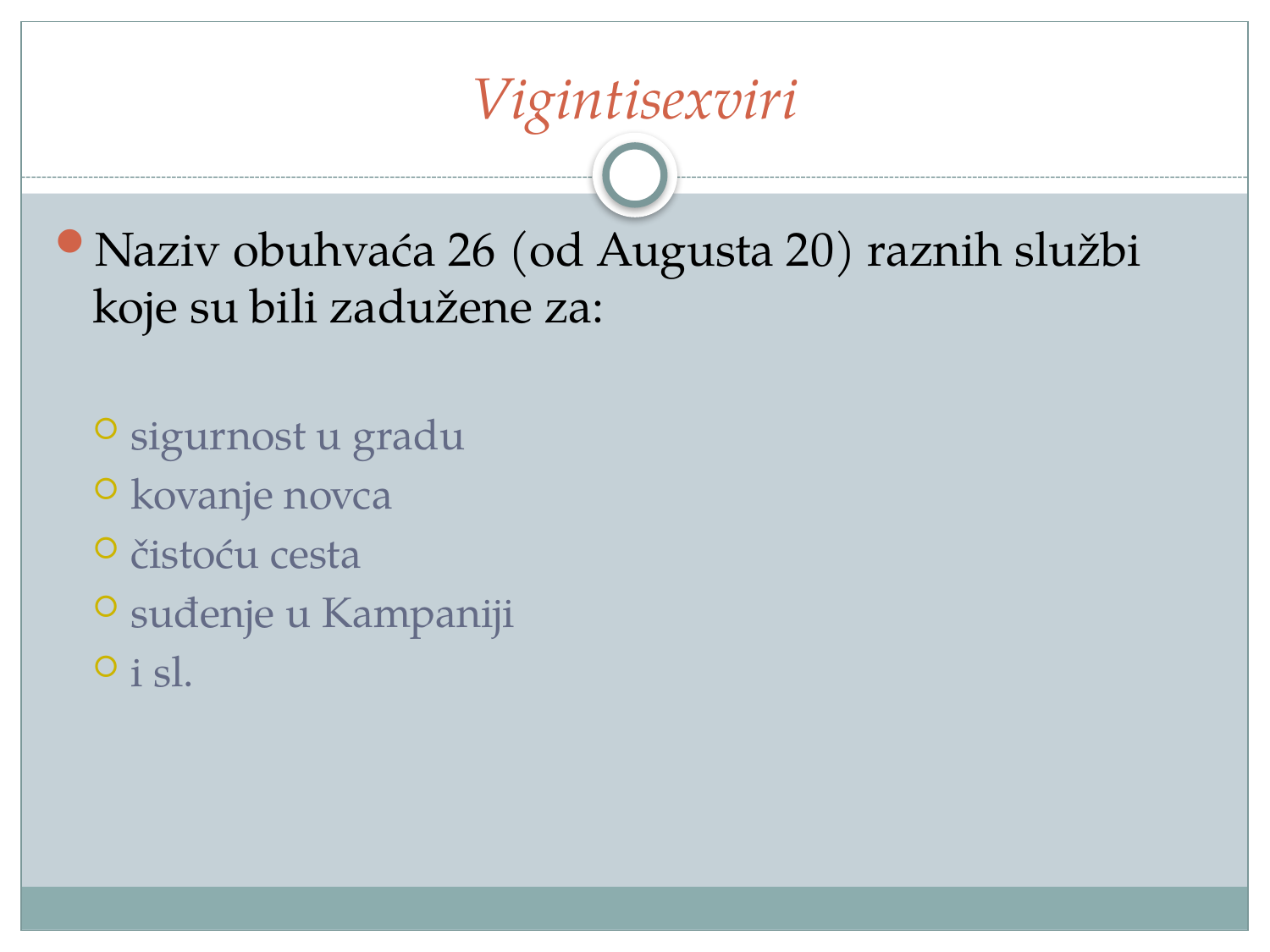

# Vigintisexviri
Naziv obuhvaća 26 (od Augusta 20) raznih službi koje su bili zadužene za:

sigurnost u gradu
kovanje novca
čistoću cesta
suđenje u Kampaniji
i sl.